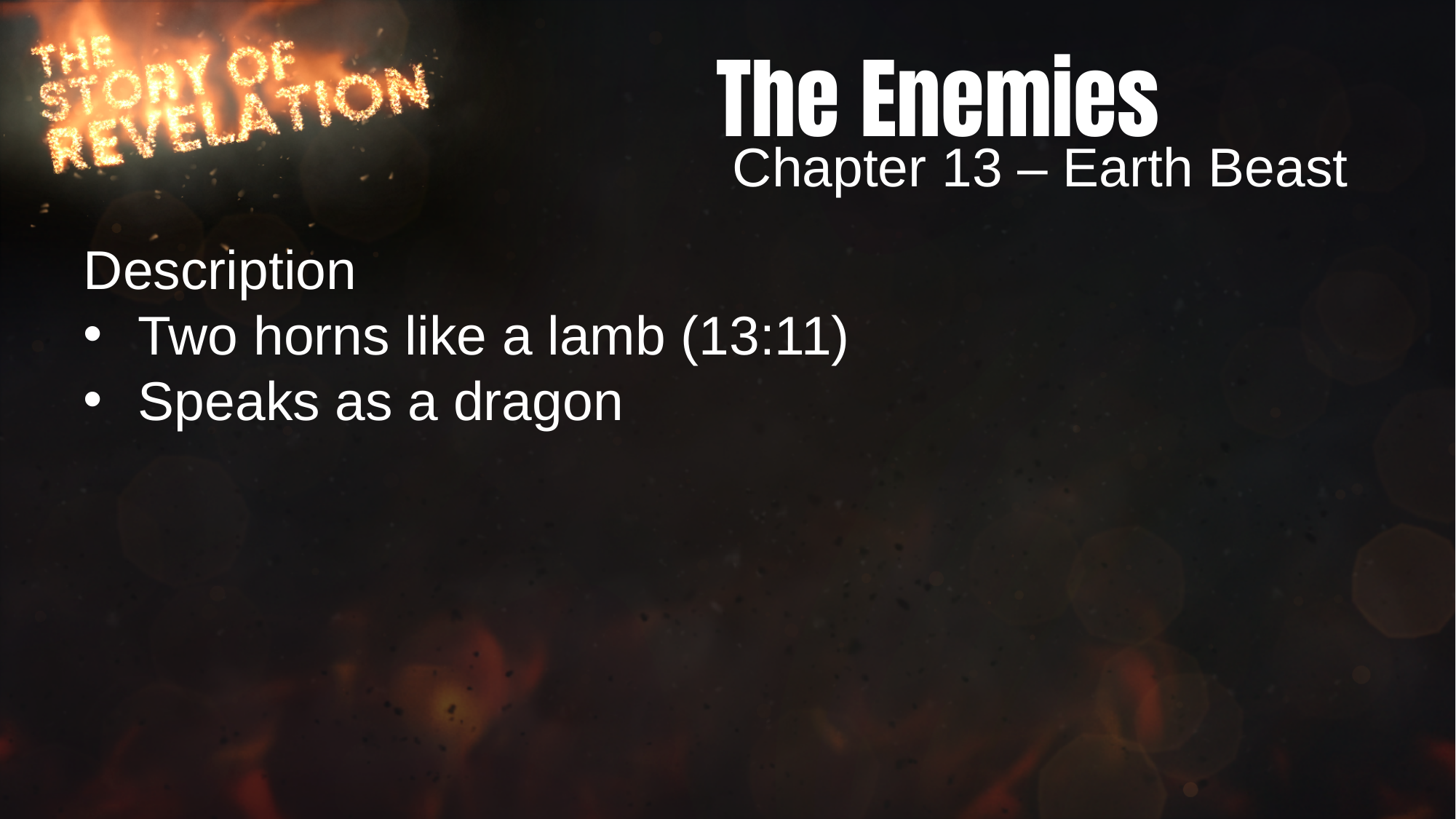

# The Enemies
Chapter 13 – Earth Beast
Description
Two horns like a lamb (13:11)
Speaks as a dragon